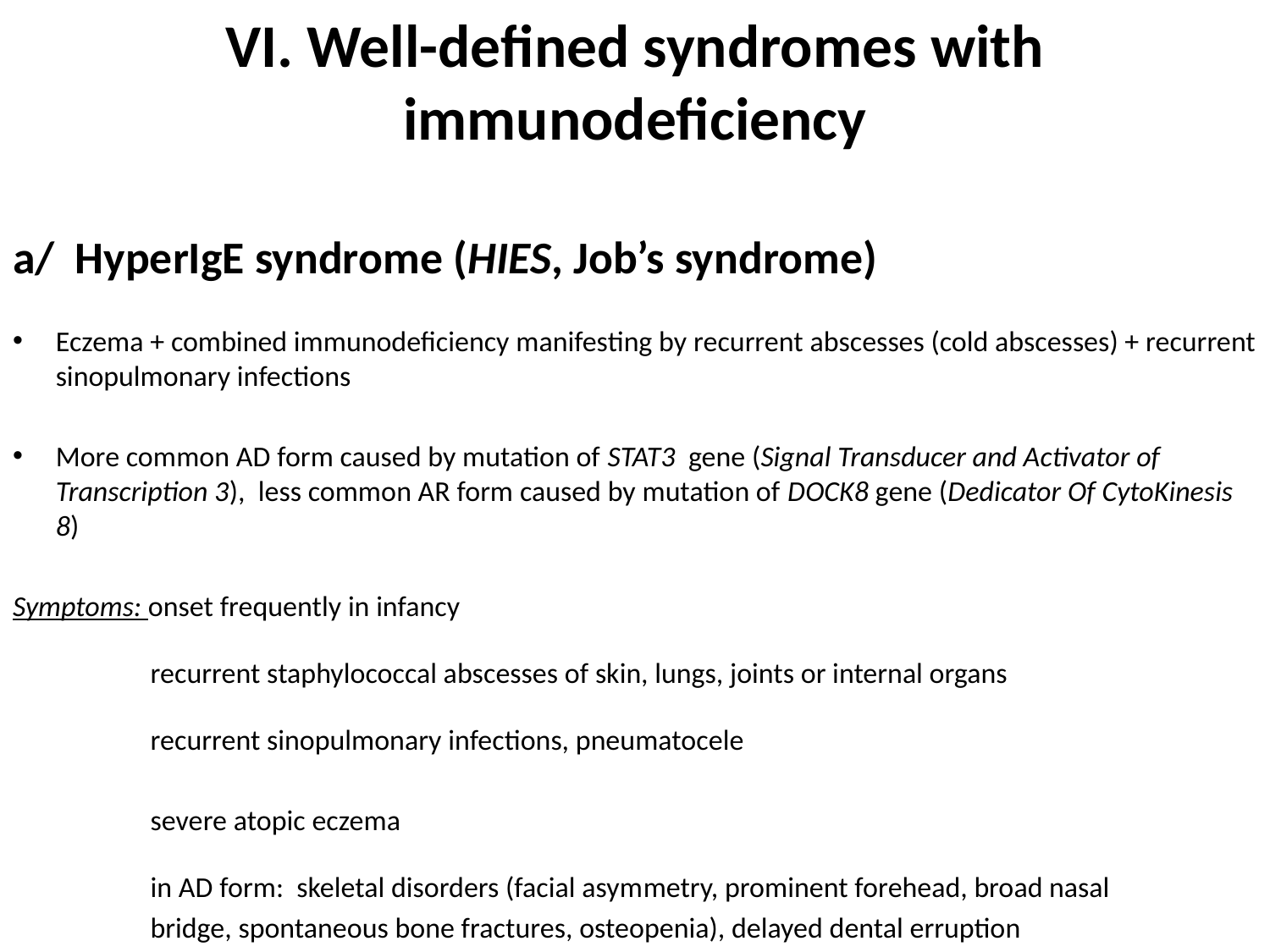

# VI. Well-defined syndromes with immunodeficiency
a/  HyperIgE syndrome (HIES, Job’s syndrome)

Eczema + combined immunodeficiency manifesting by recurrent abscesses (cold abscesses) + recurrent sinopulmonary infections

More common AD form caused by mutation of STAT3  gene (Signal Transducer and Activator of Transcription 3),  less common AR form caused by mutation of DOCK8 gene (Dedicator Of CytoKinesis 8)

Symptoms: onset frequently in infancy

                     recurrent staphylococcal abscesses of skin, lungs, joints or internal organs

                     recurrent sinopulmonary infections, pneumatocele

                     severe atopic eczema

                     in AD form:  skeletal disorders (facial asymmetry, prominent forehead, broad nasal
                     bridge, spontaneous bone fractures, osteopenia), delayed dental erruption